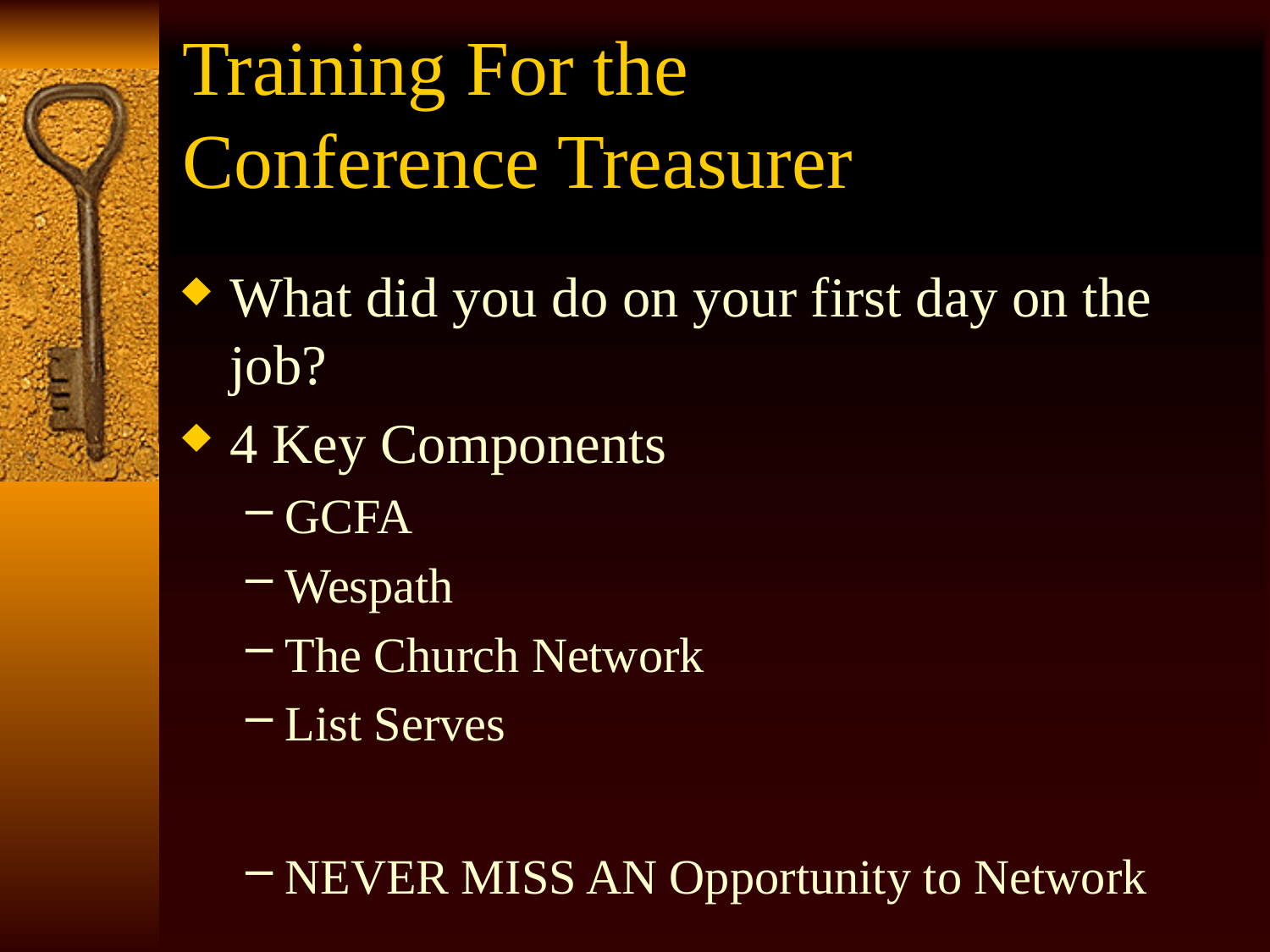

# Training For the Conference Treasurer
What did you do on your first day on the job?
4 Key Components
GCFA
Wespath
The Church Network
List Serves

NEVER MISS AN Opportunity to Network